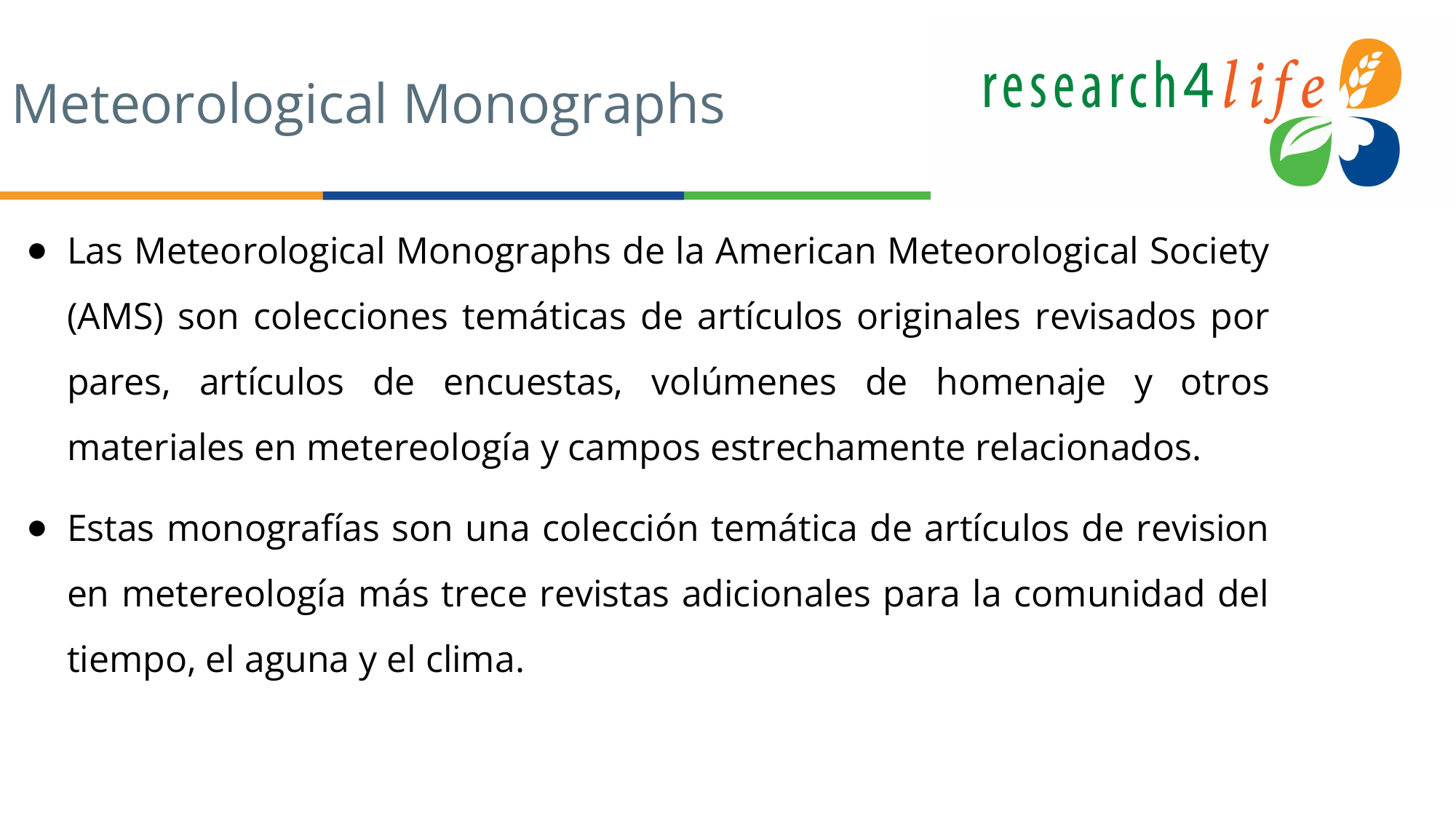

# Meteorological Monographs
Las Meteorological Monographs de la American Meteorological Society (AMS) son colecciones temáticas de artículos originales revisados por pares, artículos de encuestas, volúmenes de homenaje y otros materiales en metereología y campos estrechamente relacionados.
Estas monografías son una colección temática de artículos de revision en metereología más trece revistas adicionales para la comunidad del tiempo, el aguna y el clima.